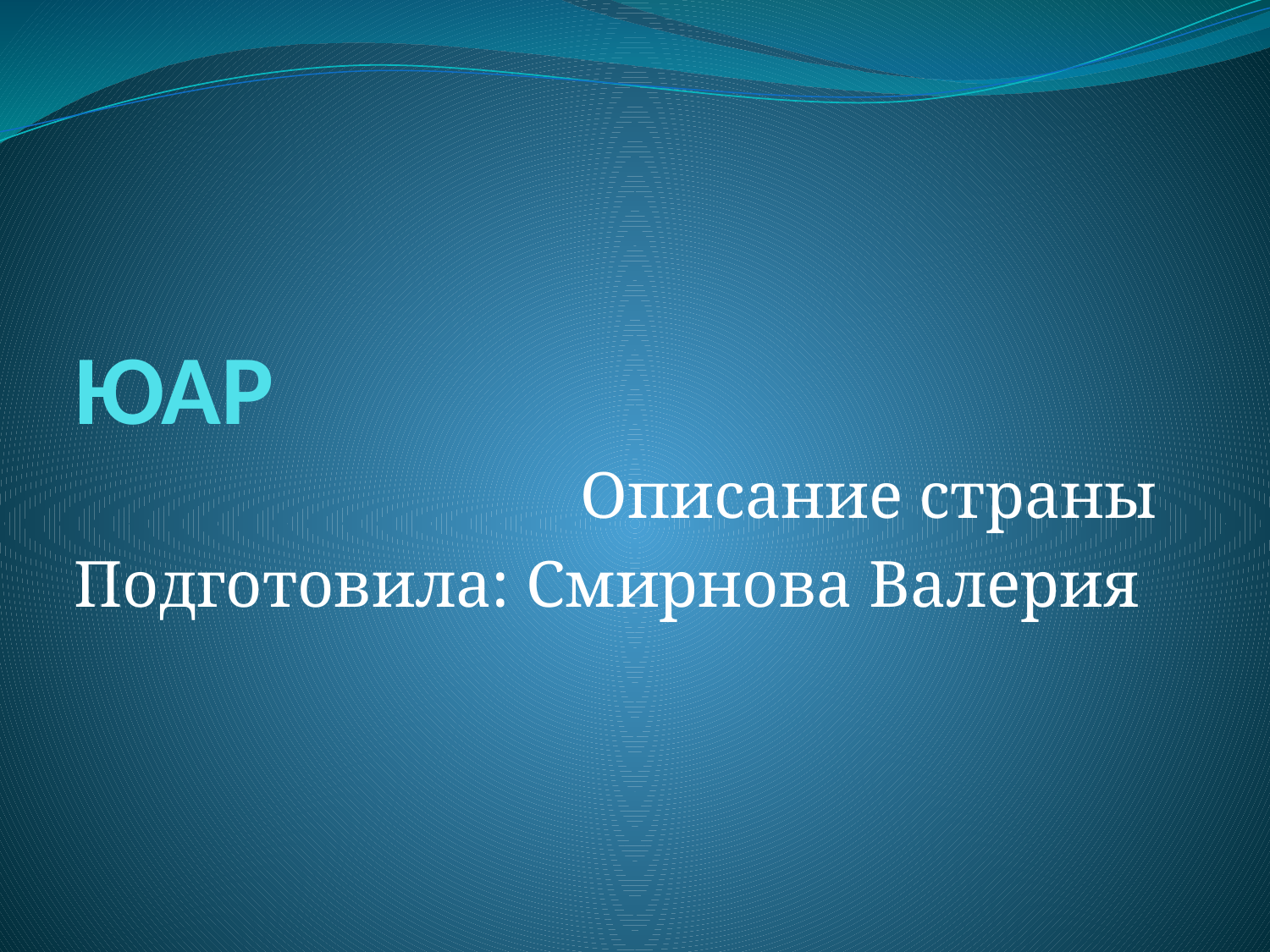

# ЮАР
Описание страны
Подготовила: Смирнова Валерия